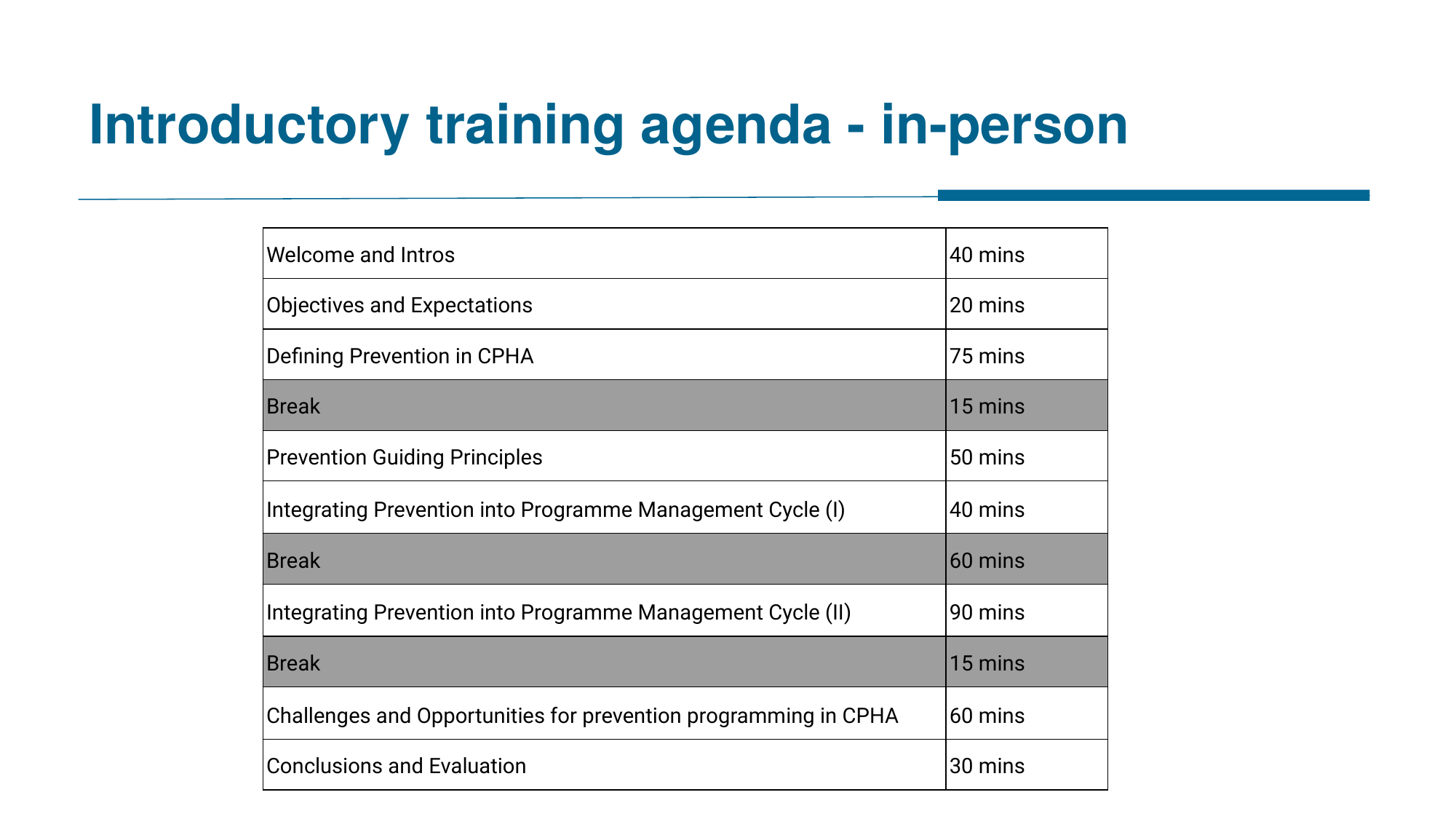

# Introductory training agenda - in-person
| Welcome and Intros | 40 mins |
| --- | --- |
| Objectives and Expectations | 20 mins |
| Defining Prevention in CPHA | 75 mins |
| Break | 15 mins |
| Prevention Guiding Principles | 50 mins |
| Integrating Prevention into Programme Management Cycle (I) | 40 mins |
| Break | 60 mins |
| Integrating Prevention into Programme Management Cycle (II) | 90 mins |
| Break | 15 mins |
| Challenges and Opportunities for prevention programming in CPHA | 60 mins |
| Conclusions and Evaluation | 30 mins |